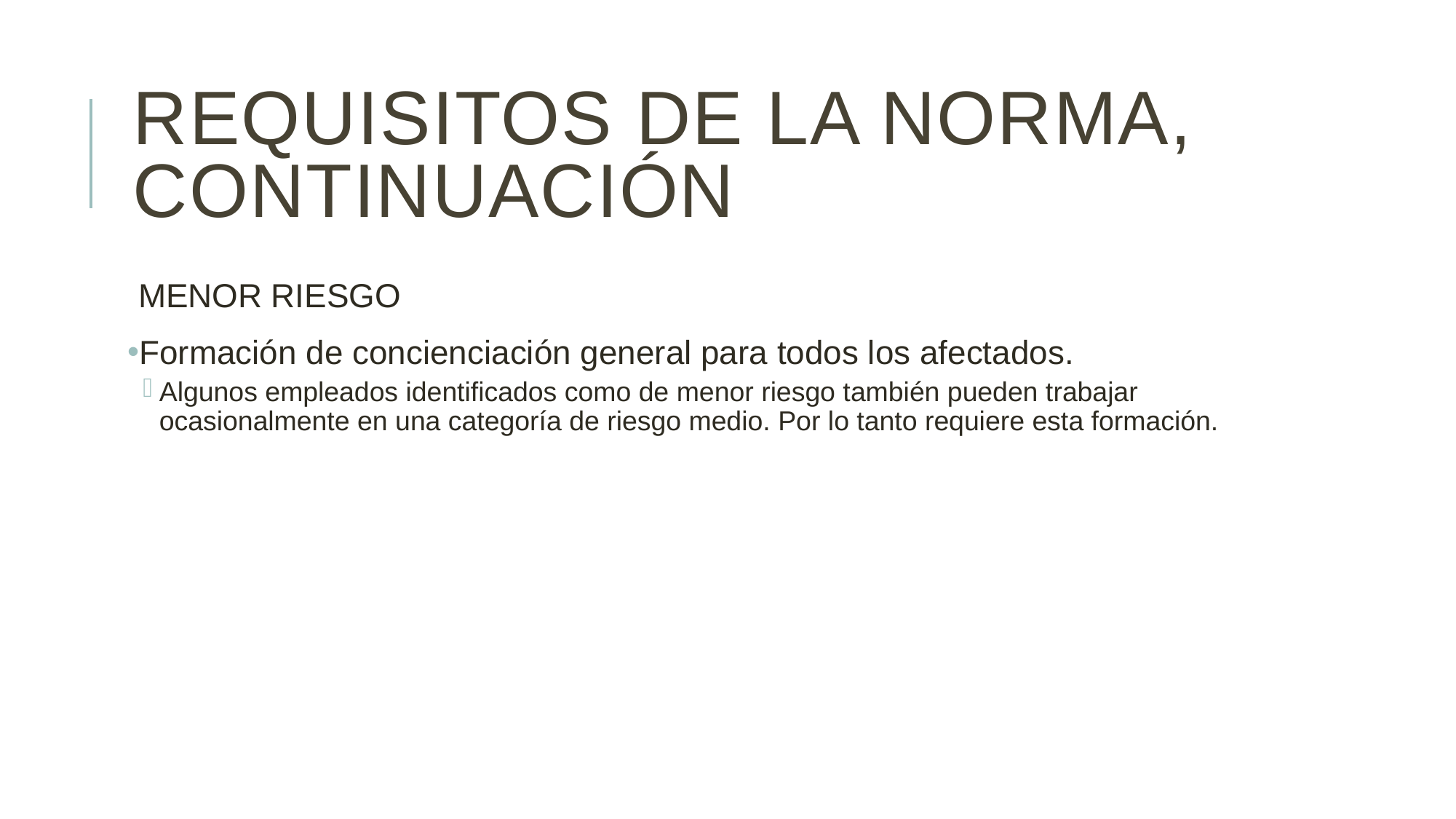

# Requisitos De la norma, continuación
MENOR RIESGO
Formación de concienciación general para todos los afectados.
Algunos empleados identificados como de menor riesgo también pueden trabajar ocasionalmente en una categoría de riesgo medio. Por lo tanto requiere esta formación.